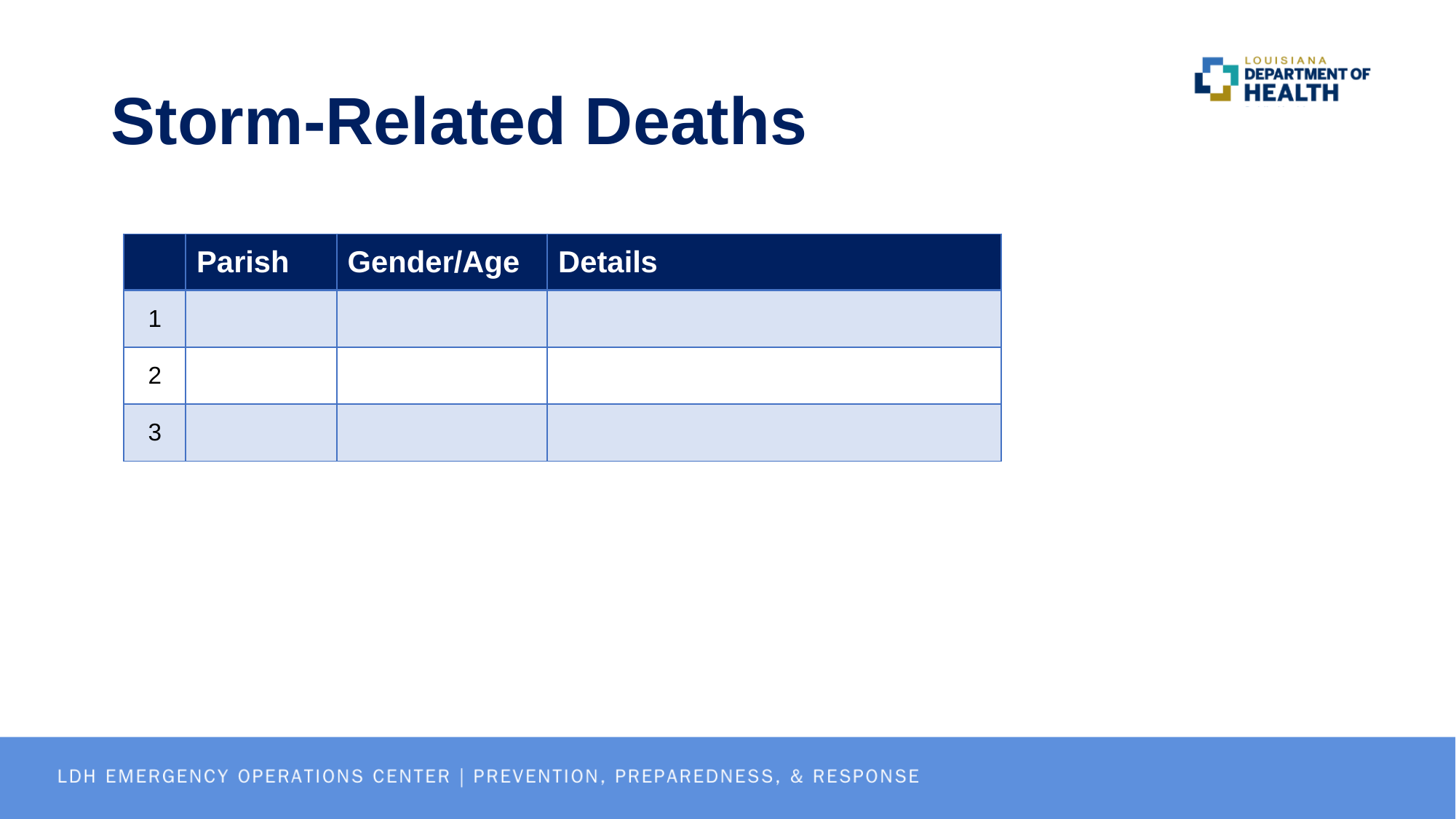

# Storm-Related Deaths
|  | Parish | Gender/Age | Details |
| --- | --- | --- | --- |
| 1 |  |  |  |
| 2 |  |  |  |
| 3 |  |  |  |